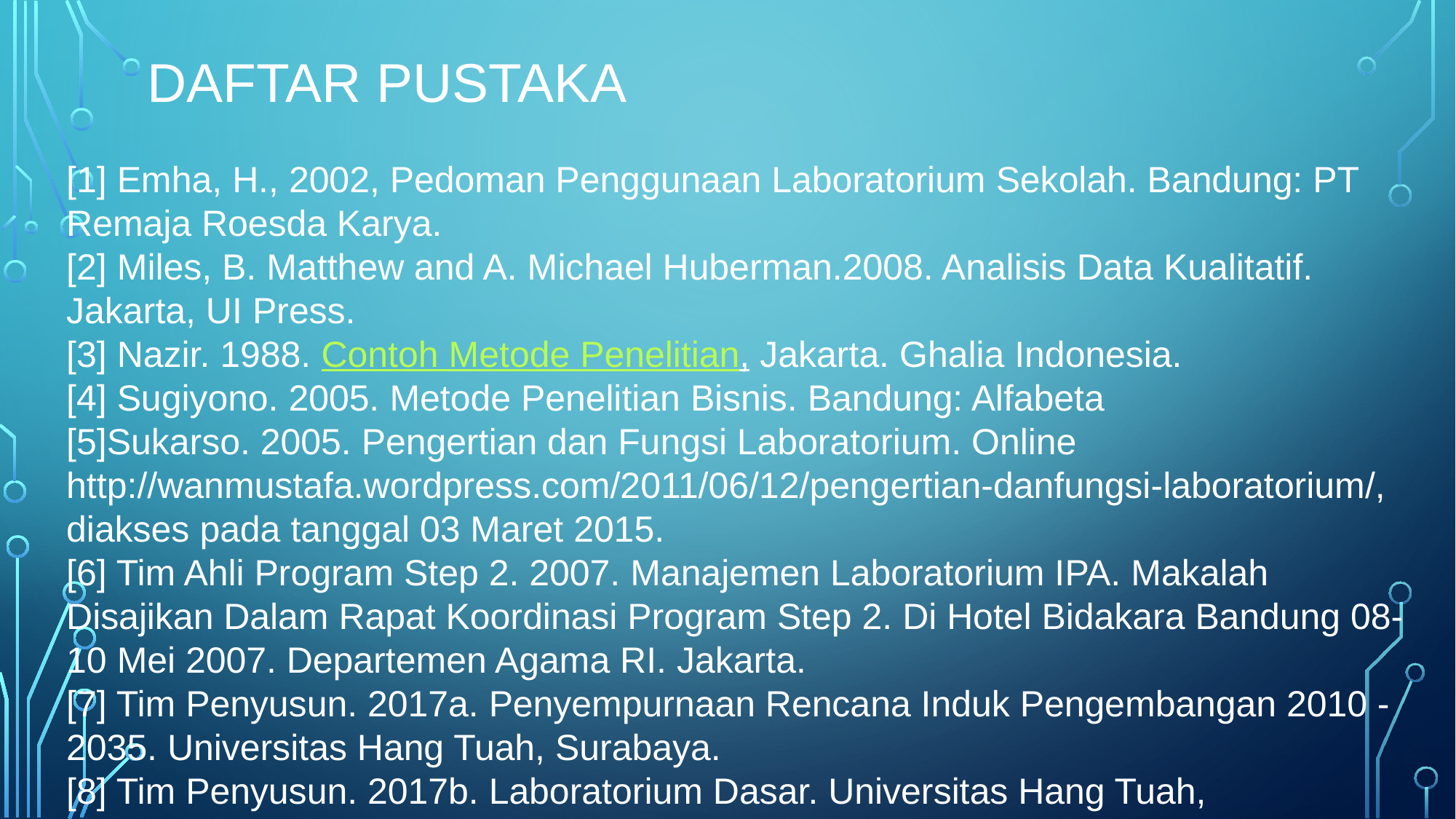

# DAFTAR PUSTAKA
[1] Emha, H., 2002, Pedoman Penggunaan Laboratorium Sekolah. Bandung: PT Remaja Roesda Karya.
[2] Miles, B. Matthew and A. Michael Huberman.2008. Analisis Data Kualitatif. Jakarta, UI Press.
[3] Nazir. 1988. Contoh Metode Penelitian, Jakarta. Ghalia Indonesia.
[4] Sugiyono. 2005. Metode Penelitian Bisnis. Bandung: Alfabeta
[5]Sukarso. 2005. Pengertian dan Fungsi Laboratorium. Online http://wanmustafa.wordpress.com/2011/06/12/pengertian-danfungsi-laboratorium/, diakses pada tanggal 03 Maret 2015.
[6] Tim Ahli Program Step 2. 2007. Manajemen Laboratorium IPA. Makalah Disajikan Dalam Rapat Koordinasi Program Step 2. Di Hotel Bidakara Bandung 08-10 Mei 2007. Departemen Agama RI. Jakarta.
[7] Tim Penyusun. 2017a. Penyempurnaan Rencana Induk Pengembangan 2010 -2035. Universitas Hang Tuah, Surabaya.
[8] Tim Penyusun. 2017b. Laboratorium Dasar. Universitas Hang Tuah,